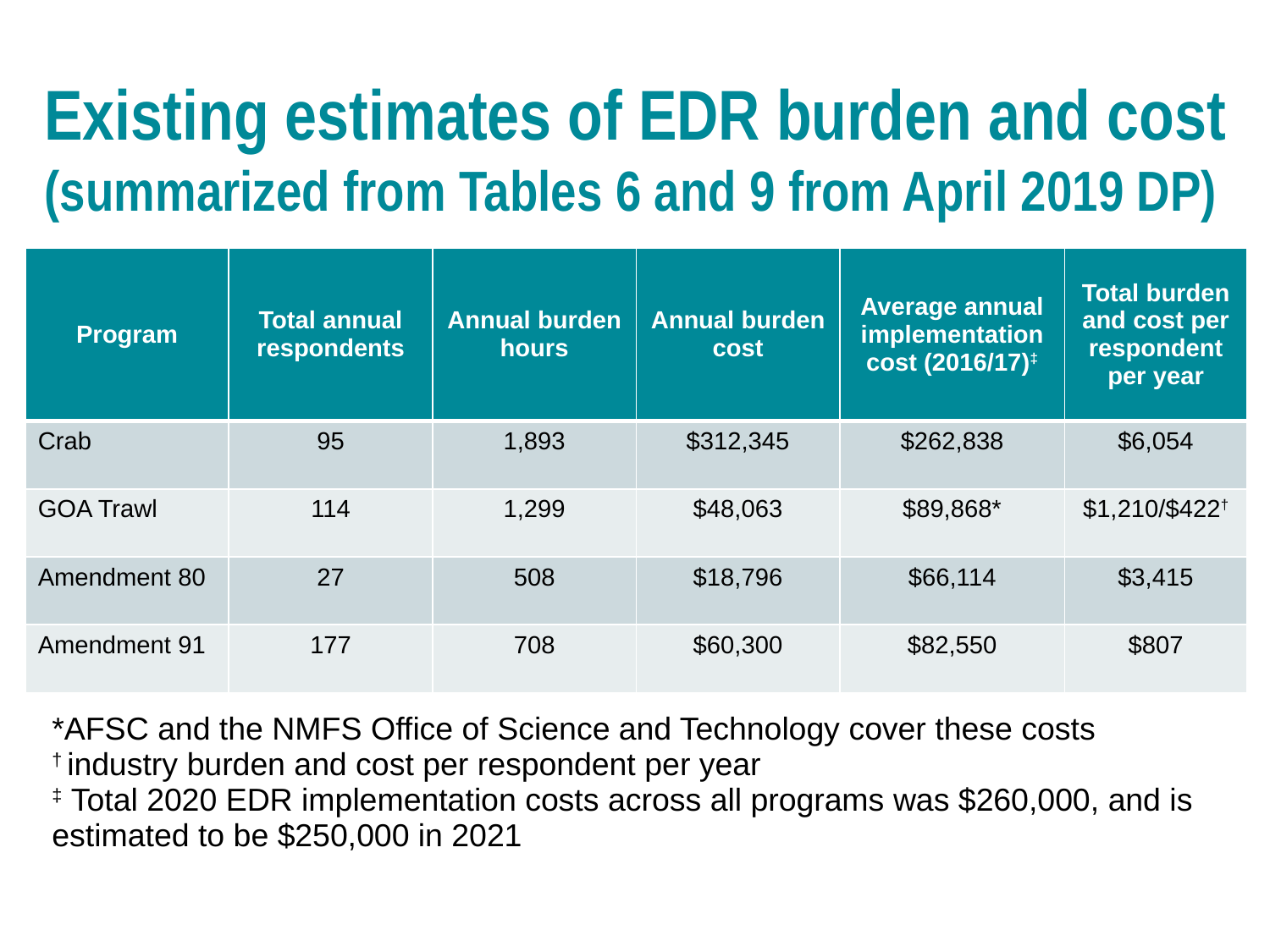

# Existing estimates of EDR burden and cost (summarized from Tables 6 and 9 from April 2019 DP)
| Program | Total annual respondents | Annual burden hours | Annual burden cost | Average annual implementation cost (2016/17)‡ | Total burden and cost per respondent per year |
| --- | --- | --- | --- | --- | --- |
| Crab | 95 | 1,893 | $312,345 | $262,838 | $6,054 |
| GOA Trawl | 114 | 1,299 | $48,063 | $89,868\* | $1,210/$422† |
| Amendment 80 | 27 | 508 | $18,796 | $66,114 | $3,415 |
| Amendment 91 | 177 | 708 | $60,300 | $82,550 | $807 |
*AFSC and the NMFS Office of Science and Technology cover these costs
† industry burden and cost per respondent per year
‡ Total 2020 EDR implementation costs across all programs was $260,000, and is estimated to be $250,000 in 2021